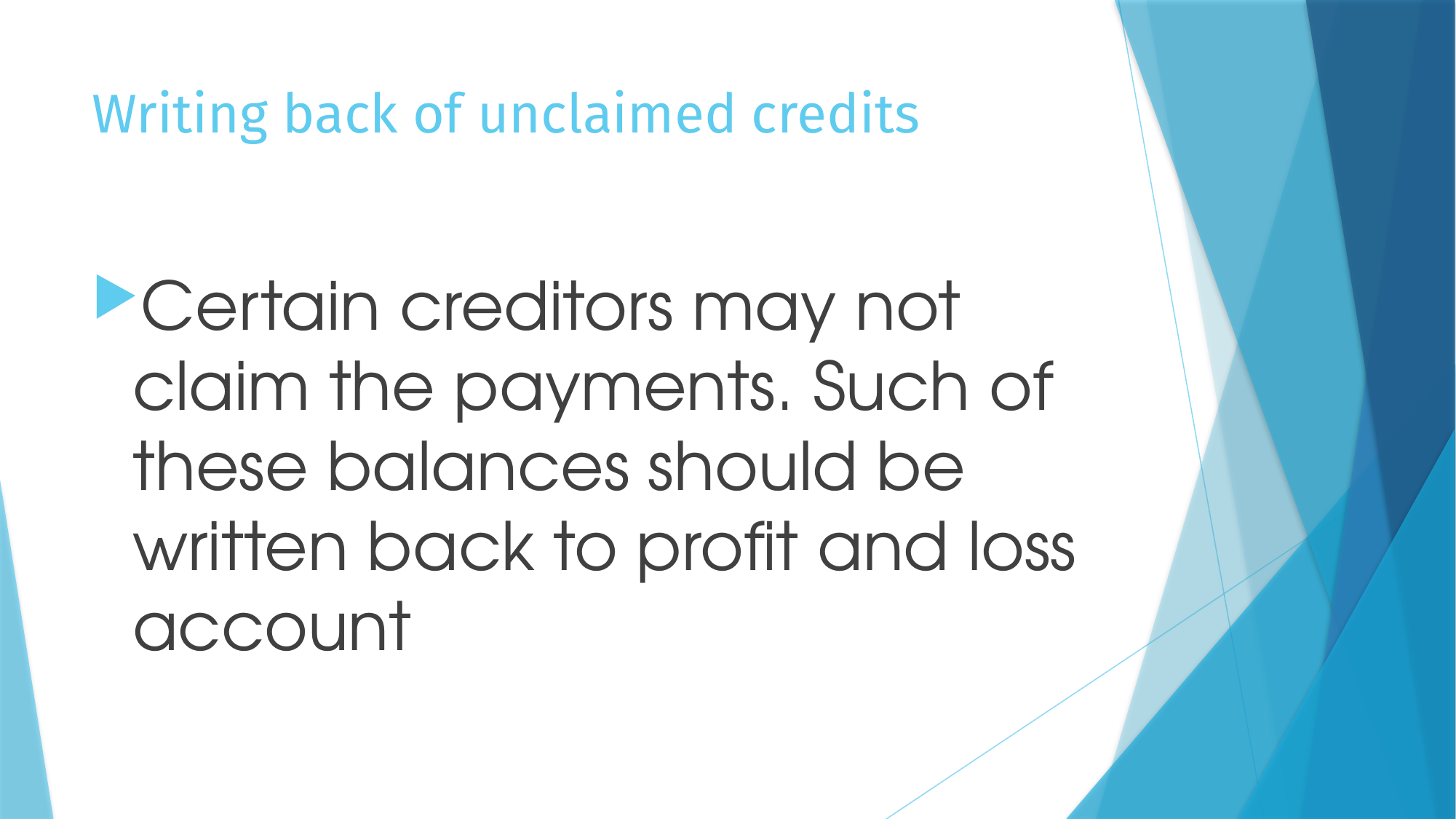

# Writing back of unclaimed credits
Certain creditors may not claim the payments. Such of these balances should be written back to profit and loss account